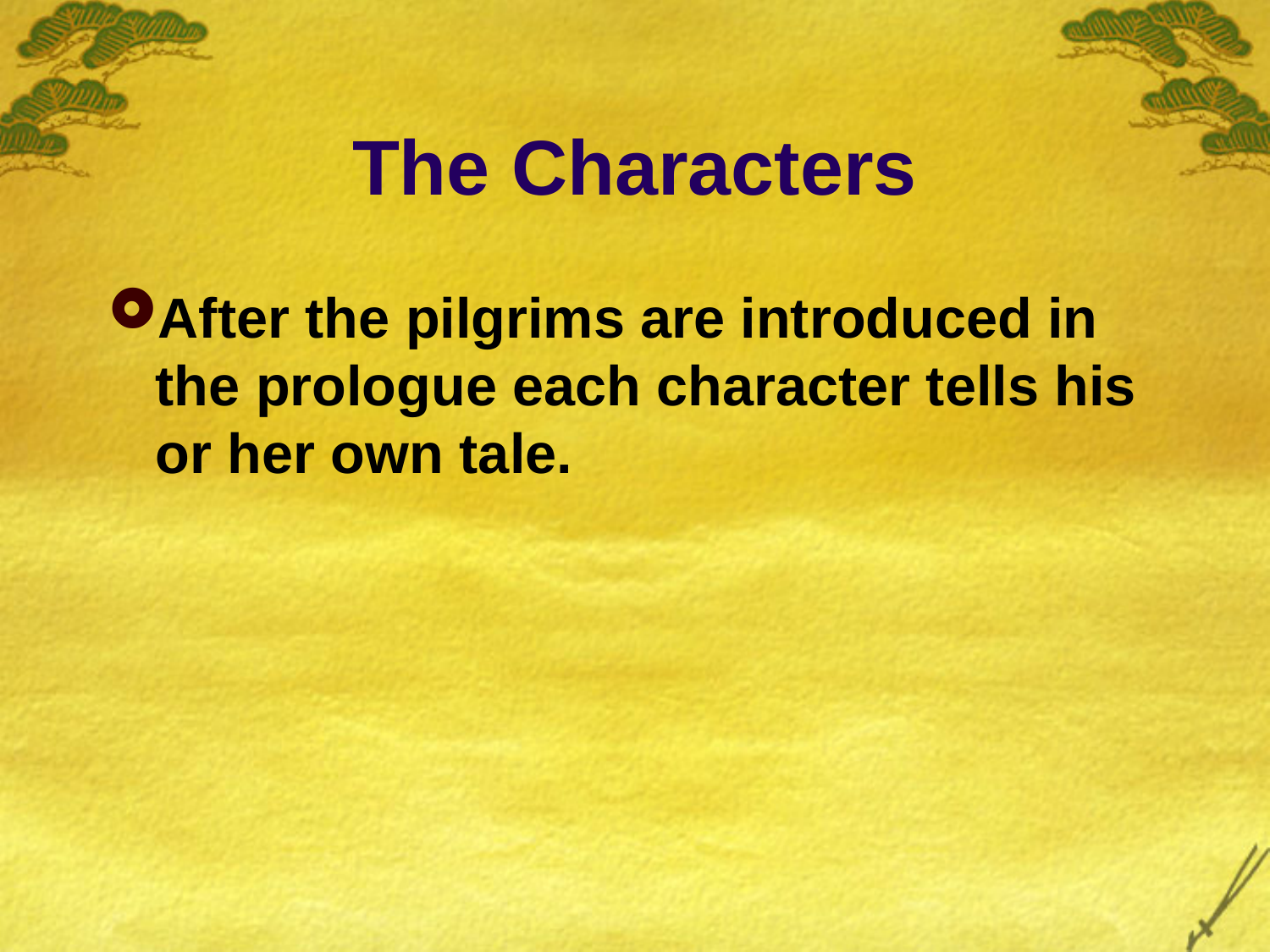

# The Characters
After the pilgrims are introduced in the prologue each character tells his or her own tale.